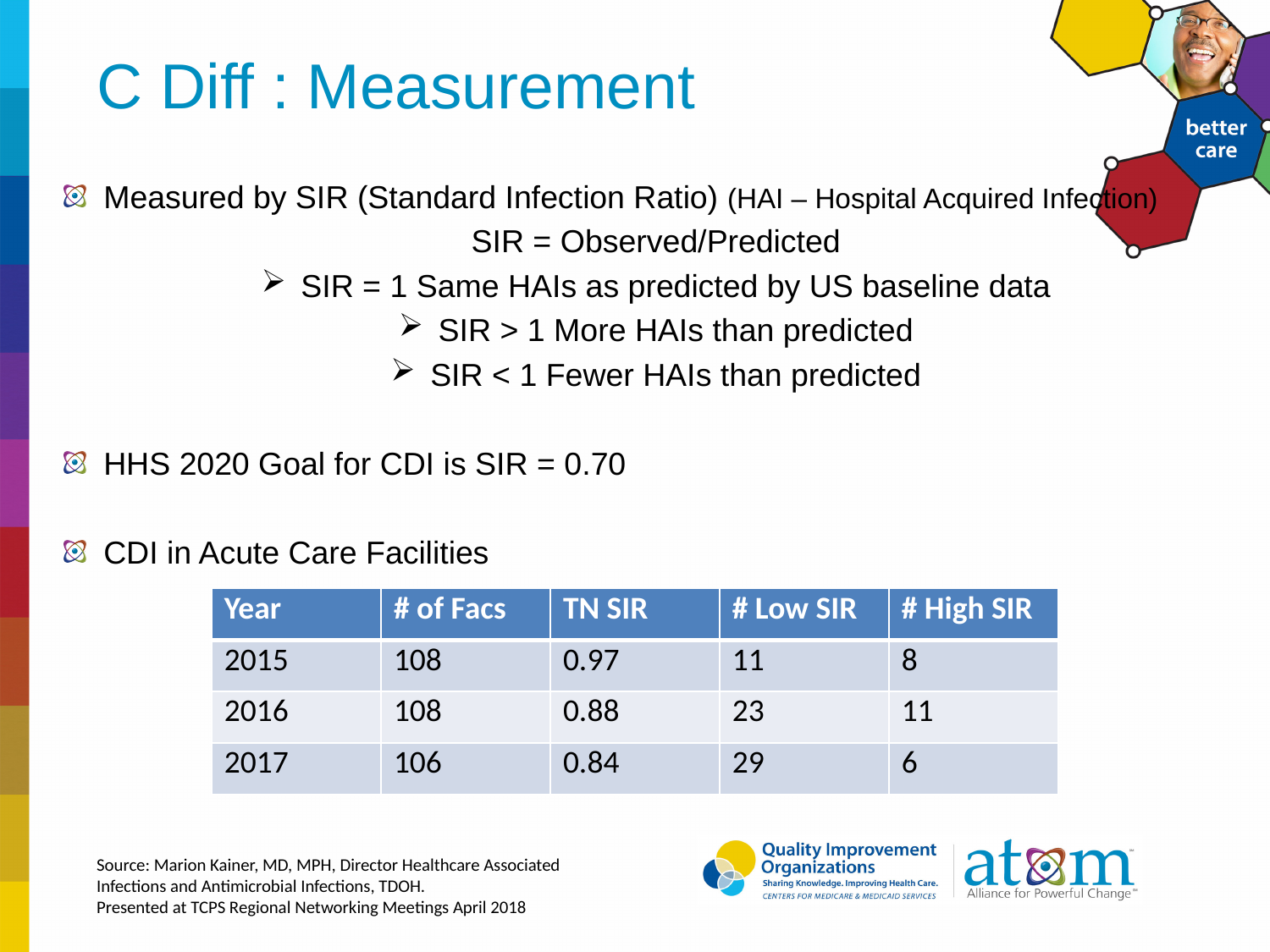

# C Diff : Measurement
Measured by SIR (Standard Infection Ratio) (HAI – Hospital Acquired Infection)
SIR = Observed/Predicted
SIR = 1 Same HAIs as predicted by US baseline data
SIR > 1 More HAIs than predicted
SIR < 1 Fewer HAIs than predicted

HHS 2020 Goal for CDI is SIR = 0.70

CDI in Acute Care Facilities

| Year | # of Facs | TN SIR | # Low SIR | # High SIR |
| --- | --- | --- | --- | --- |
| 2015 | 108 | 0.97 | 11 | 8 |
| 2016 | 108 | 0.88 | 23 | 11 |
| 2017 | 106 | 0.84 | 29 | 6 |
Source: Marion Kainer, MD, MPH, Director Healthcare Associated Infections and Antimicrobial Infections, TDOH.
Presented at TCPS Regional Networking Meetings April 2018